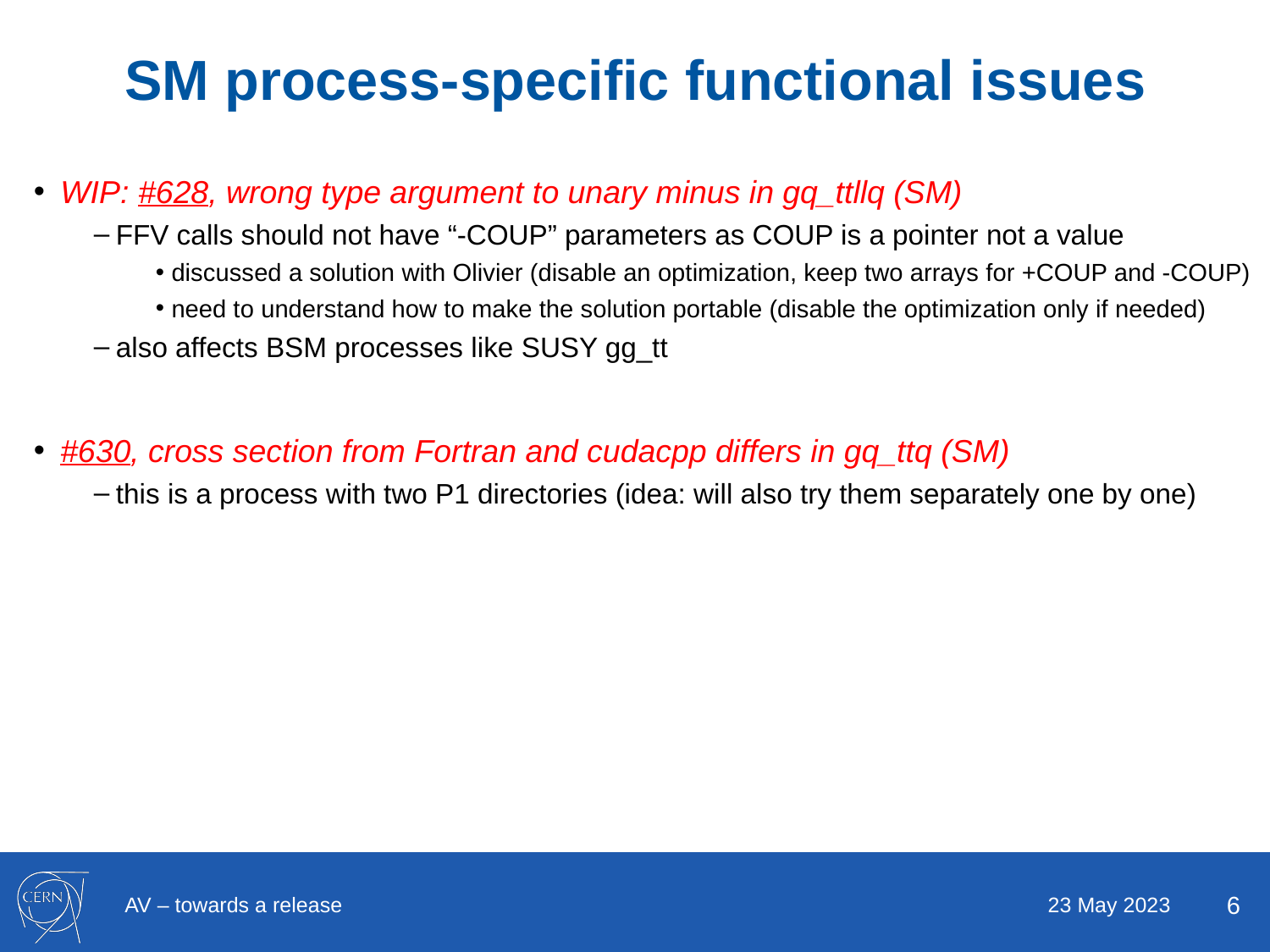

# SM process-specific functional issues
WIP: #628, wrong type argument to unary minus in gq_ttllq (SM)
FFV calls should not have “-COUP” parameters as COUP is a pointer not a value
discussed a solution with Olivier (disable an optimization, keep two arrays for +COUP and -COUP)
need to understand how to make the solution portable (disable the optimization only if needed)
also affects BSM processes like SUSY gg_tt

#630, cross section from Fortran and cudacpp differs in gq_ttq (SM)
this is a process with two P1 directories (idea: will also try them separately one by one)